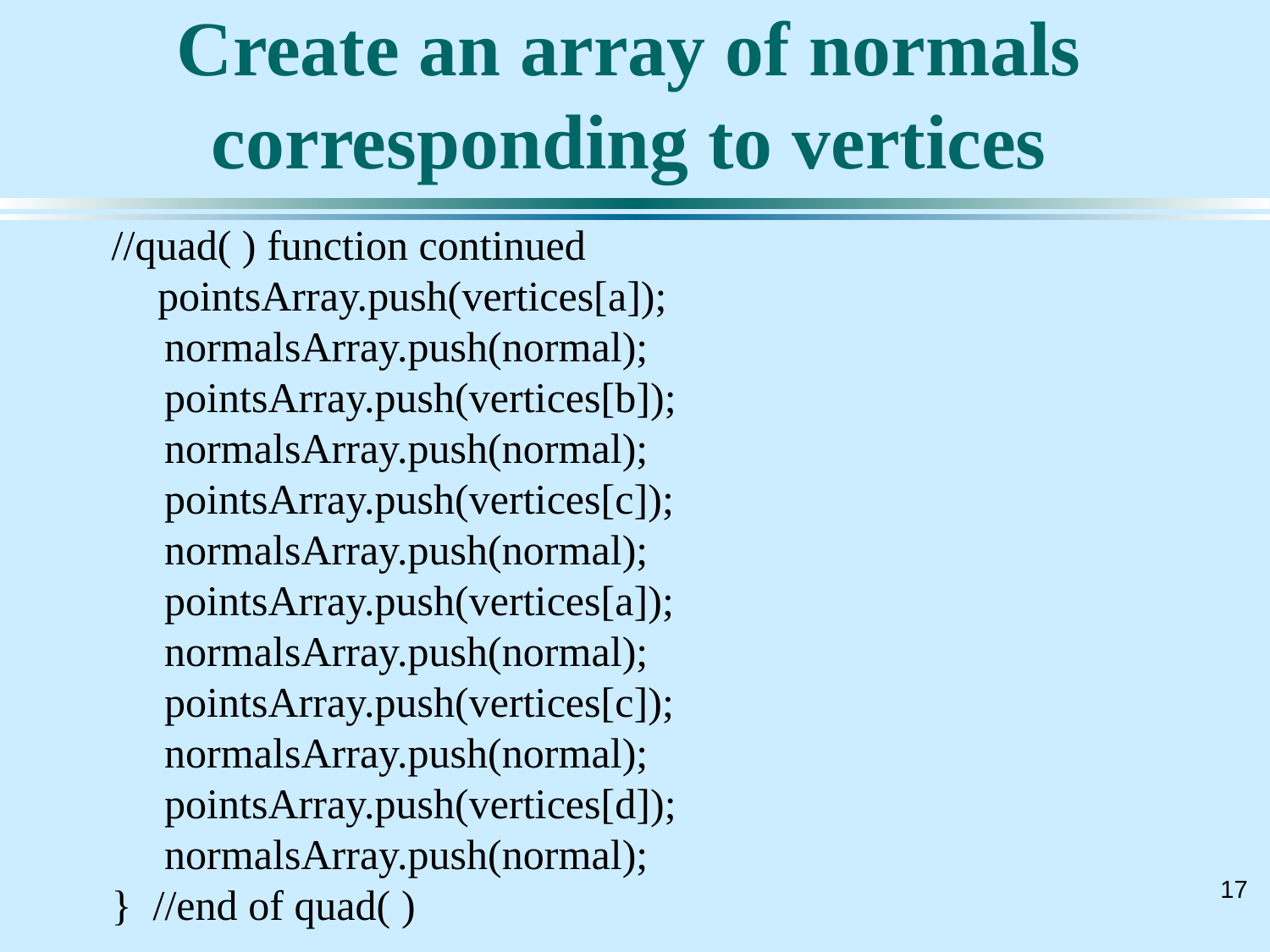

# Create an array of normals corresponding to vertices
//quad( ) function continued
     pointsArray.push(vertices[a]);
     normalsArray.push(normal);
     pointsArray.push(vertices[b]);
     normalsArray.push(normal);
     pointsArray.push(vertices[c]);
     normalsArray.push(normal);
     pointsArray.push(vertices[a]);
     normalsArray.push(normal);
     pointsArray.push(vertices[c]);
     normalsArray.push(normal);
     pointsArray.push(vertices[d]);
     normalsArray.push(normal);
}  //end of quad( )